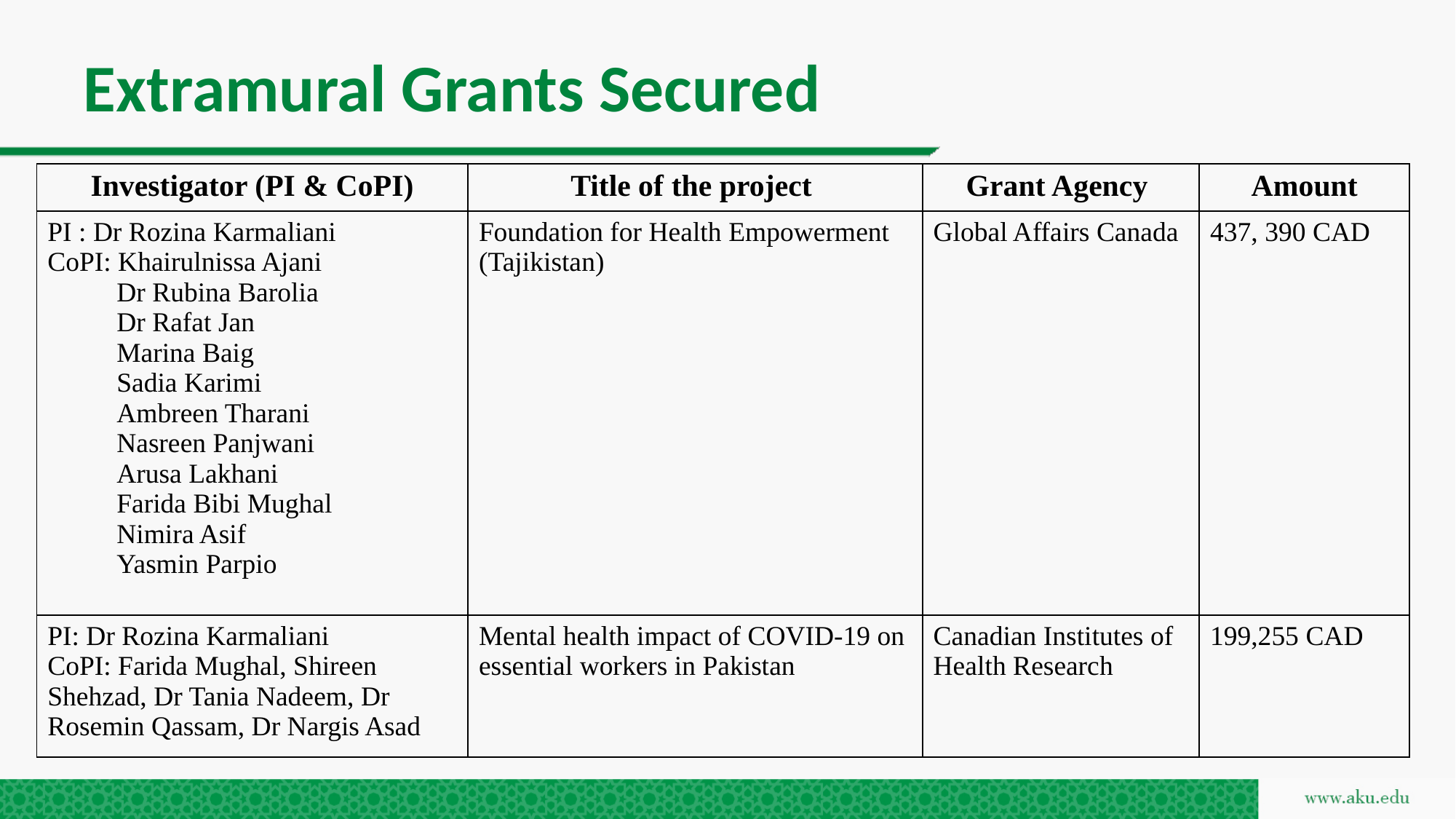

# Extramural Grants Secured

| Investigator (PI & CoPI) | Title of the project | Grant Agency | Amount |
| --- | --- | --- | --- |
| PI : Dr Rozina Karmaliani CoPI: Khairulnissa Ajani Dr Rubina Barolia Dr Rafat Jan Marina Baig Sadia Karimi Ambreen Tharani Nasreen Panjwani Arusa Lakhani Farida Bibi Mughal Nimira Asif Yasmin Parpio | Foundation for Health Empowerment (Tajikistan) | Global Affairs Canada | 437, 390 CAD |
| PI: Dr Rozina Karmaliani CoPI: Farida Mughal, Shireen Shehzad, Dr Tania Nadeem, Dr Rosemin Qassam, Dr Nargis Asad | Mental health impact of COVID-19 on essential workers in Pakistan | Canadian Institutes of Health Research | 199,255 CAD |